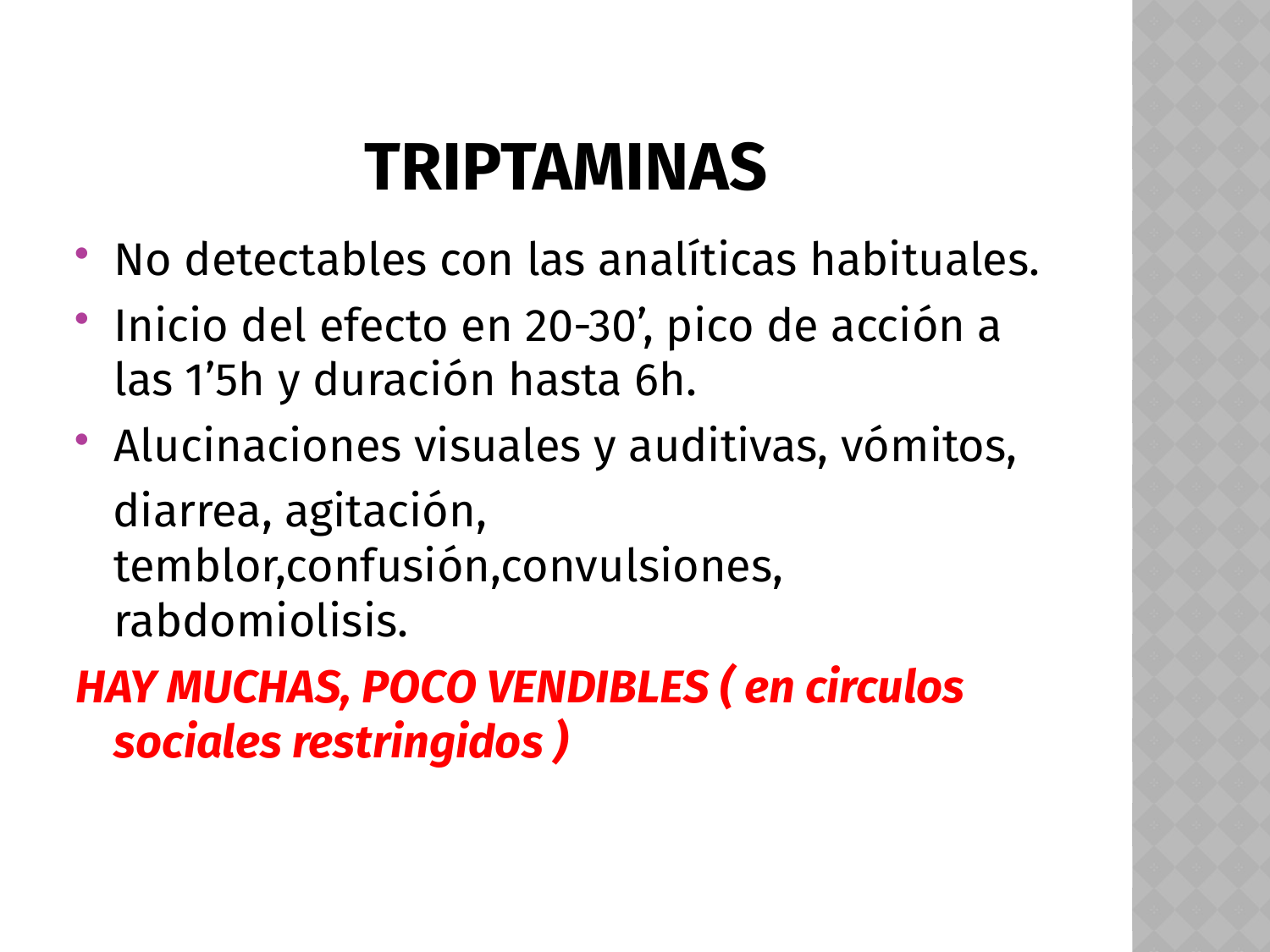

# TRIPTAMINAS
No detectables con las analíticas habituales.
Inicio del efecto en 20-30’, pico de acción a las 1’5h y duración hasta 6h.
Alucinaciones visuales y auditivas, vómitos,
   diarrea, agitación, temblor,confusión,convulsiones, rabdomiolisis.
HAY MUCHAS, POCO VENDIBLES ( en circulos sociales restringidos )